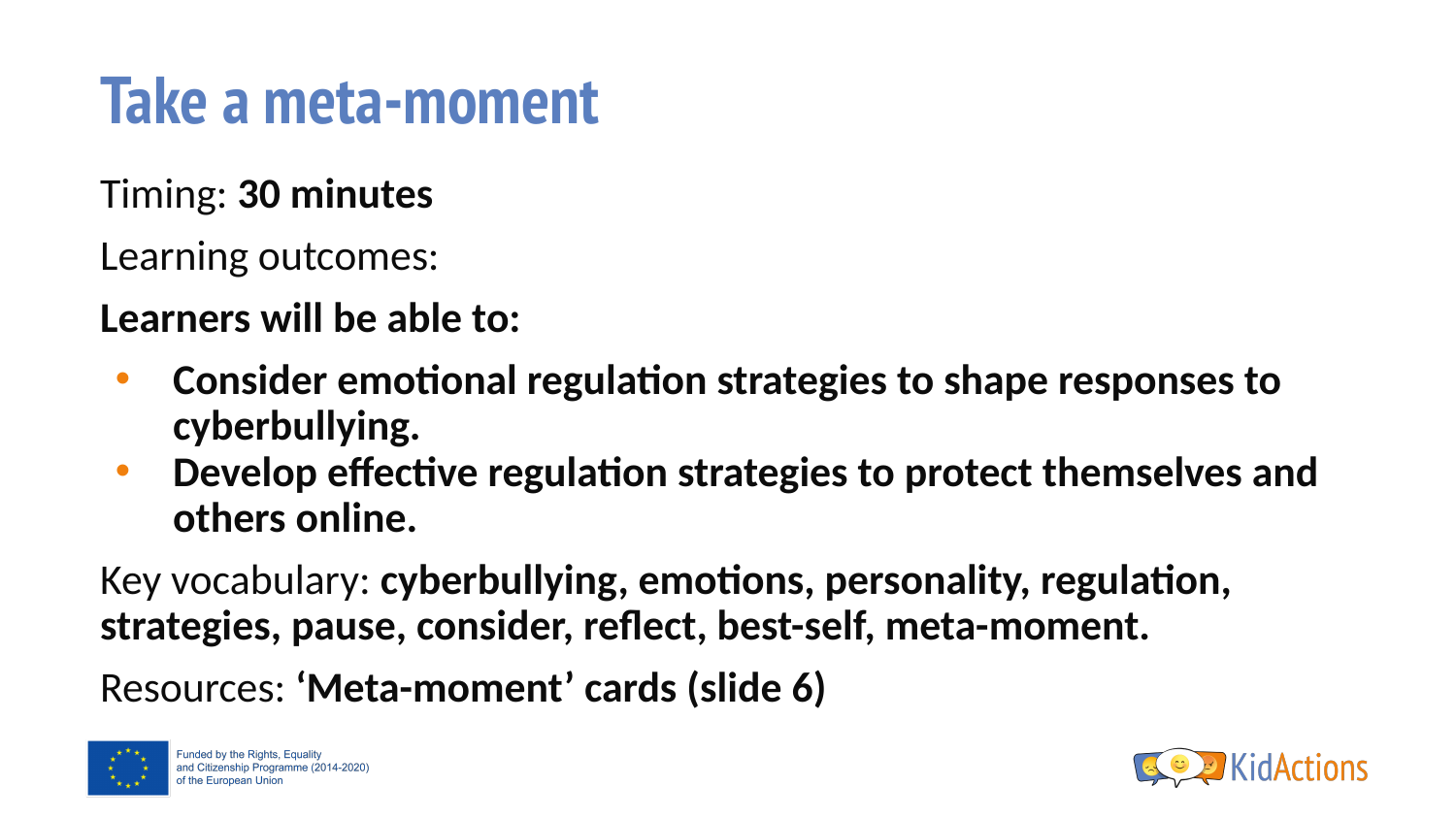

# Take a meta-moment
Timing: 30 minutes
Learning outcomes:
Learners will be able to:
Consider emotional regulation strategies to shape responses to cyberbullying.
Develop effective regulation strategies to protect themselves and others online.
Key vocabulary: cyberbullying, emotions, personality, regulation, strategies, pause, consider, reflect, best-self, meta-moment.
Resources: ‘Meta-moment’ cards (slide 6)